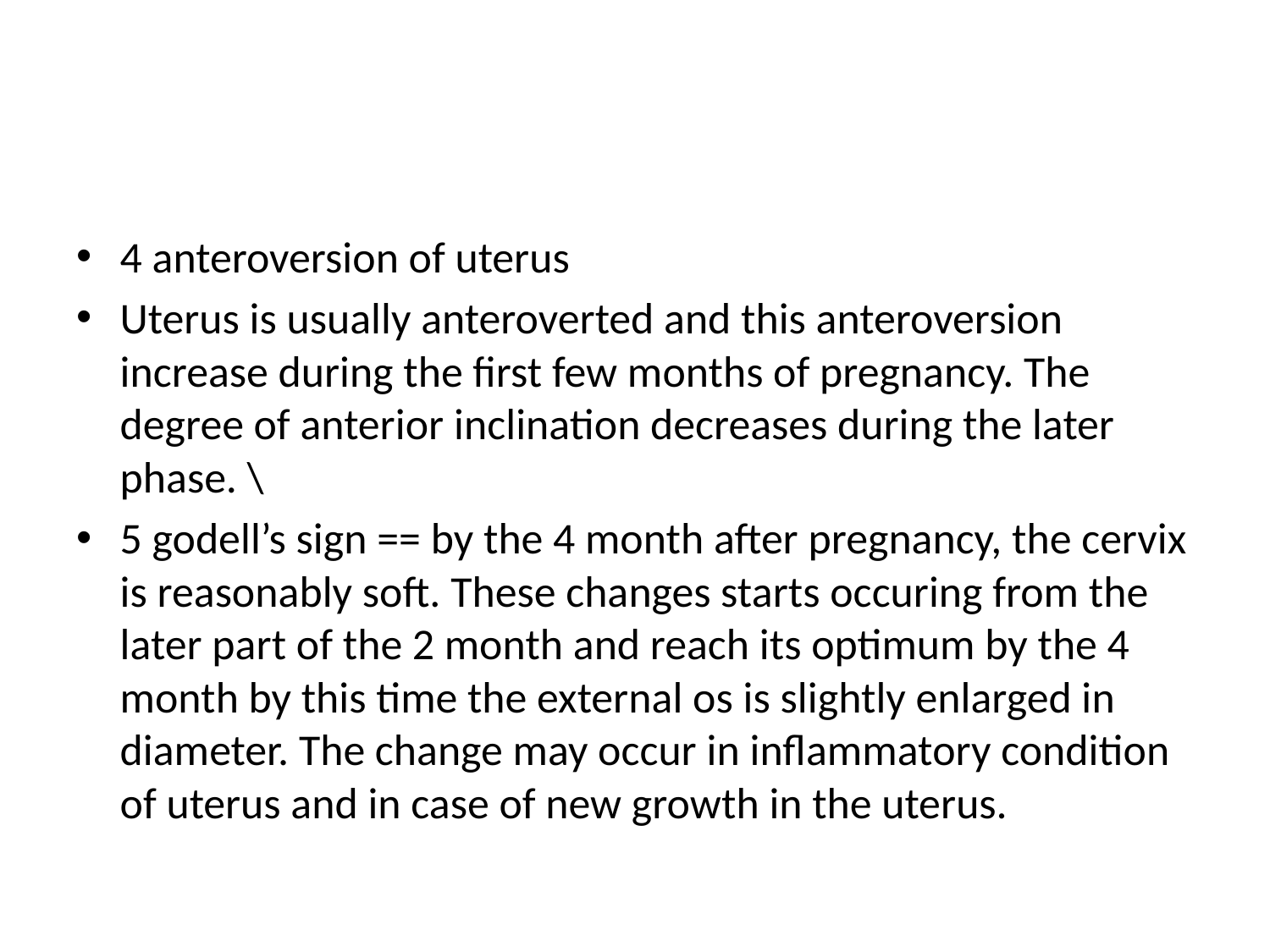

#
4 anteroversion of uterus
Uterus is usually anteroverted and this anteroversion increase during the first few months of pregnancy. The degree of anterior inclination decreases during the later phase. \
5 godell’s sign == by the 4 month after pregnancy, the cervix is reasonably soft. These changes starts occuring from the later part of the 2 month and reach its optimum by the 4 month by this time the external os is slightly enlarged in diameter. The change may occur in inflammatory condition of uterus and in case of new growth in the uterus.